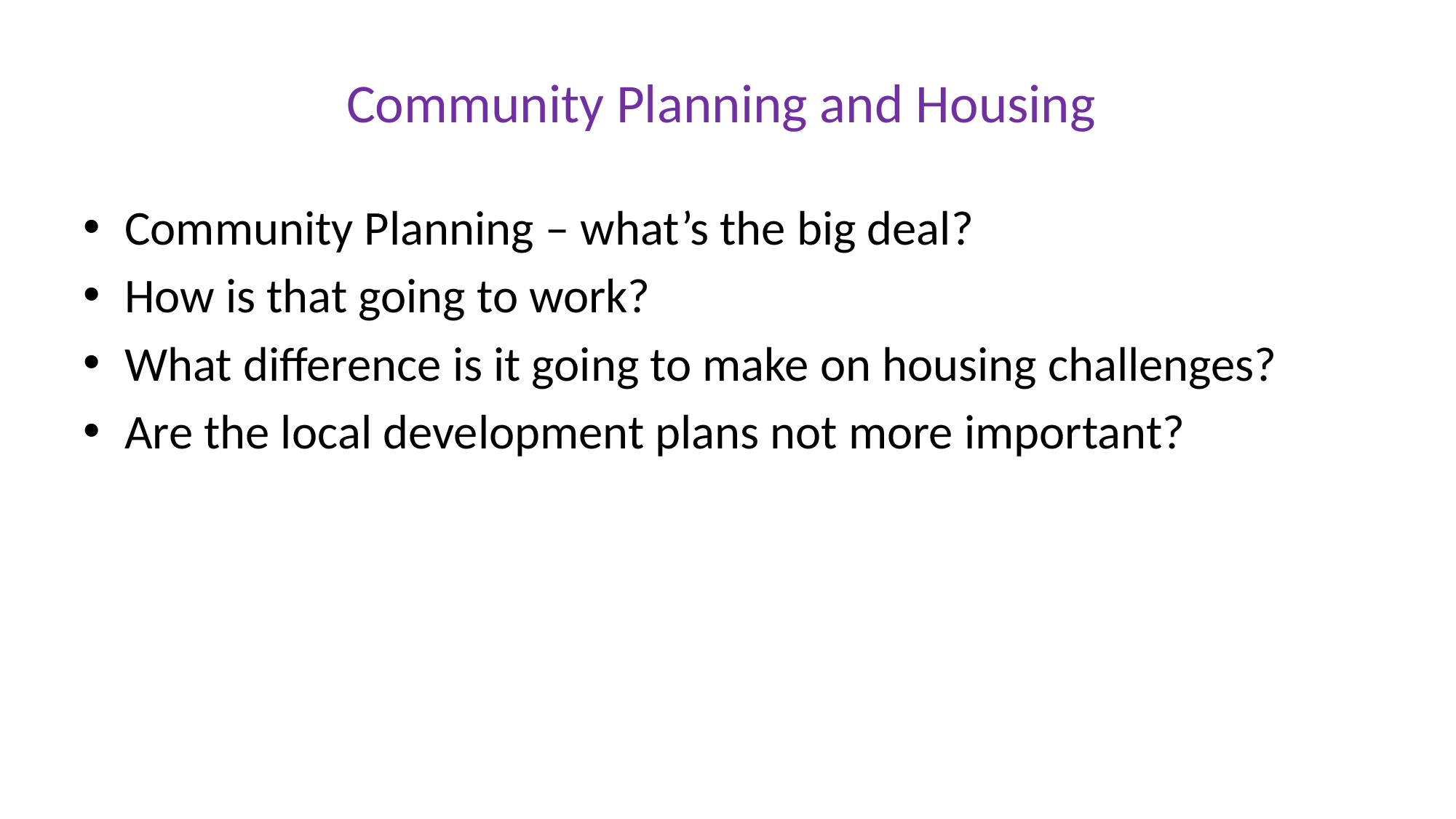

# Community Planning and Housing
Community Planning – what’s the big deal?
How is that going to work?
What difference is it going to make on housing challenges?
Are the local development plans not more important?